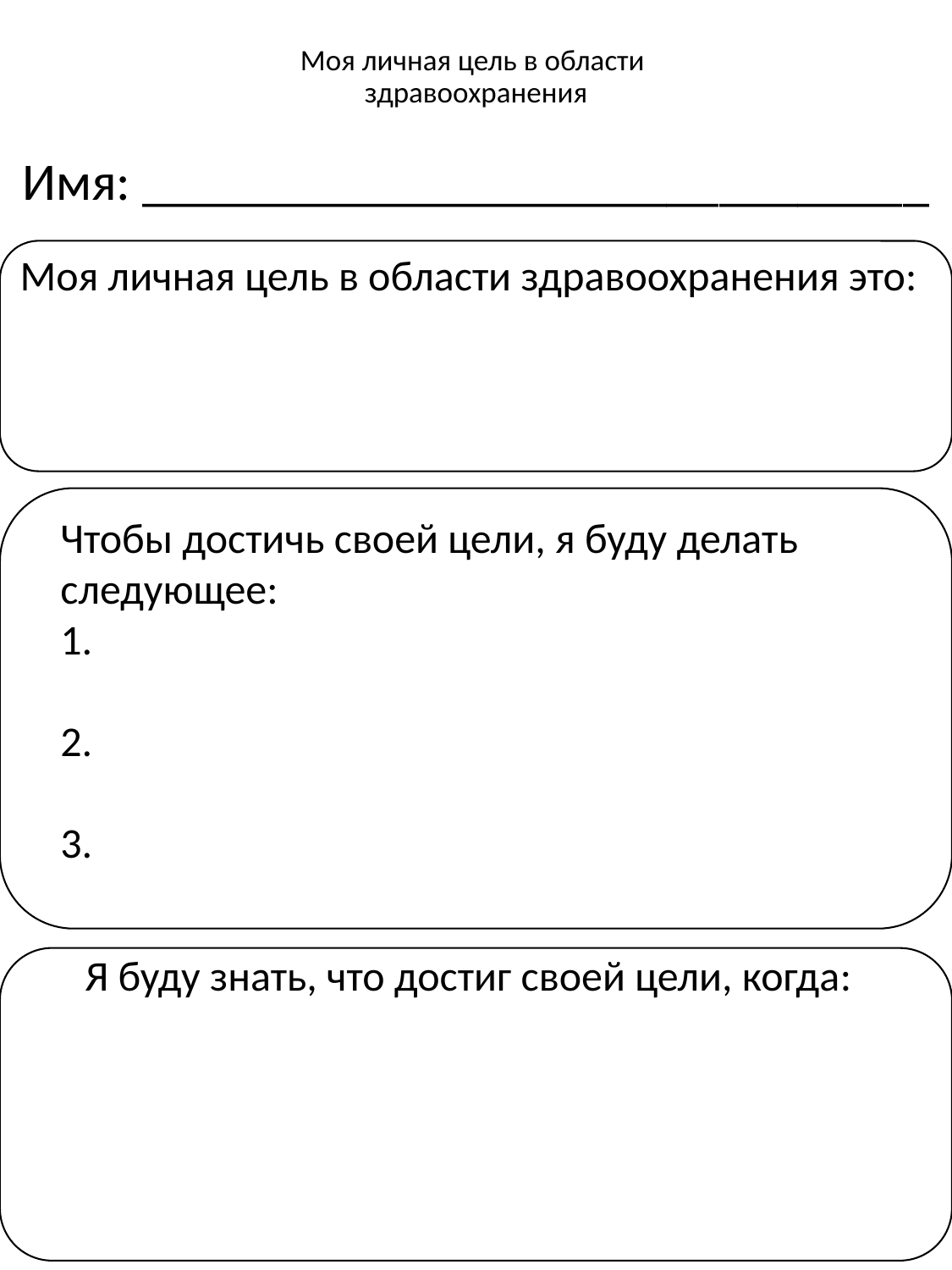

# Моя личная цель в области здравоохранения
Имя: ______________________________

Моя личная цель в области здравоохранения это:

Чтобы достичь своей цели, я буду делать следующее:
1.

2.

3.
Я буду знать, что достиг своей цели, когда: